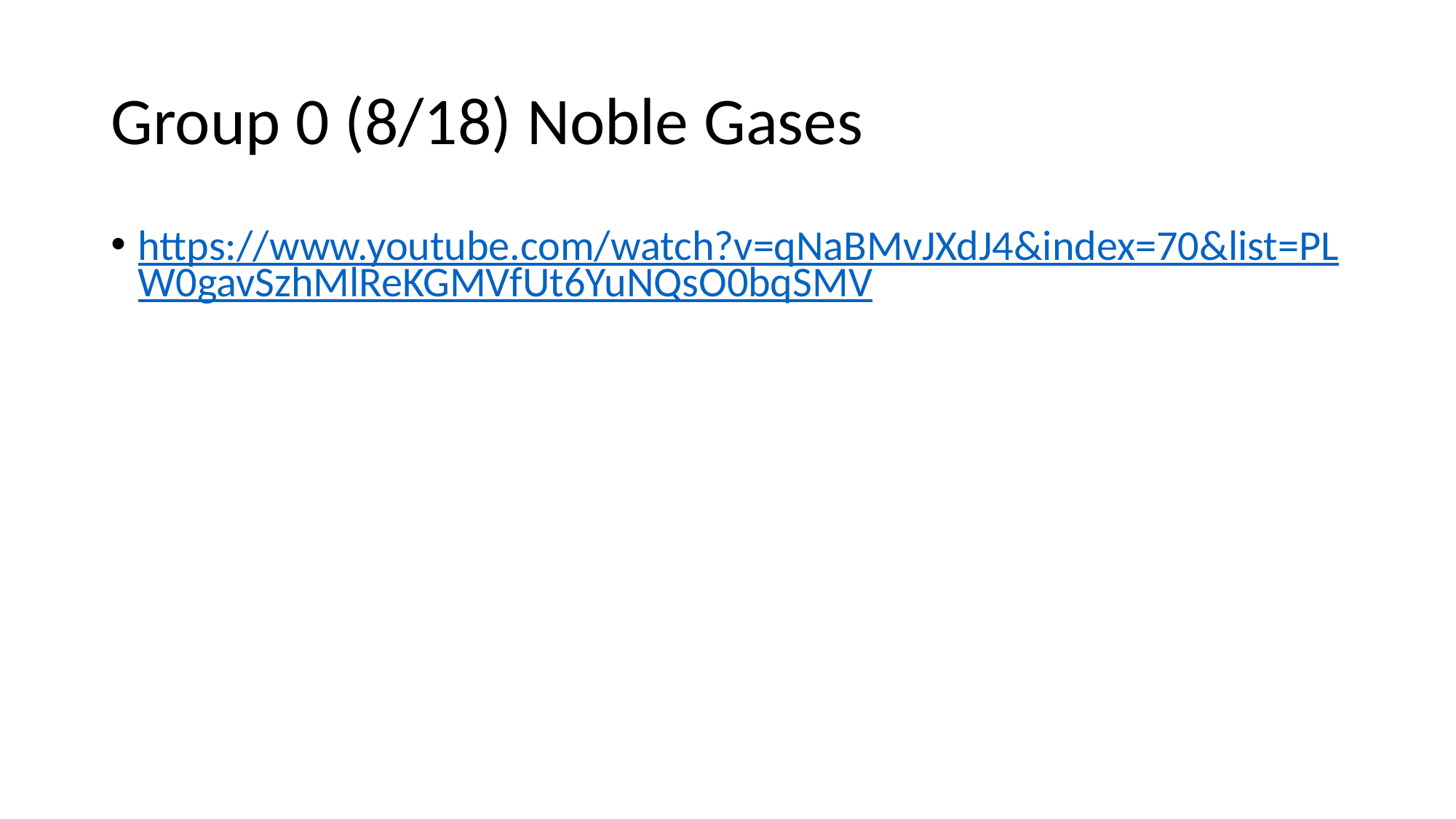

# Group 0 (8/18) Noble Gases
https://www.youtube.com/watch?v=qNaBMvJXdJ4&index=70&list=PLW0gavSzhMlReKGMVfUt6YuNQsO0bqSMV